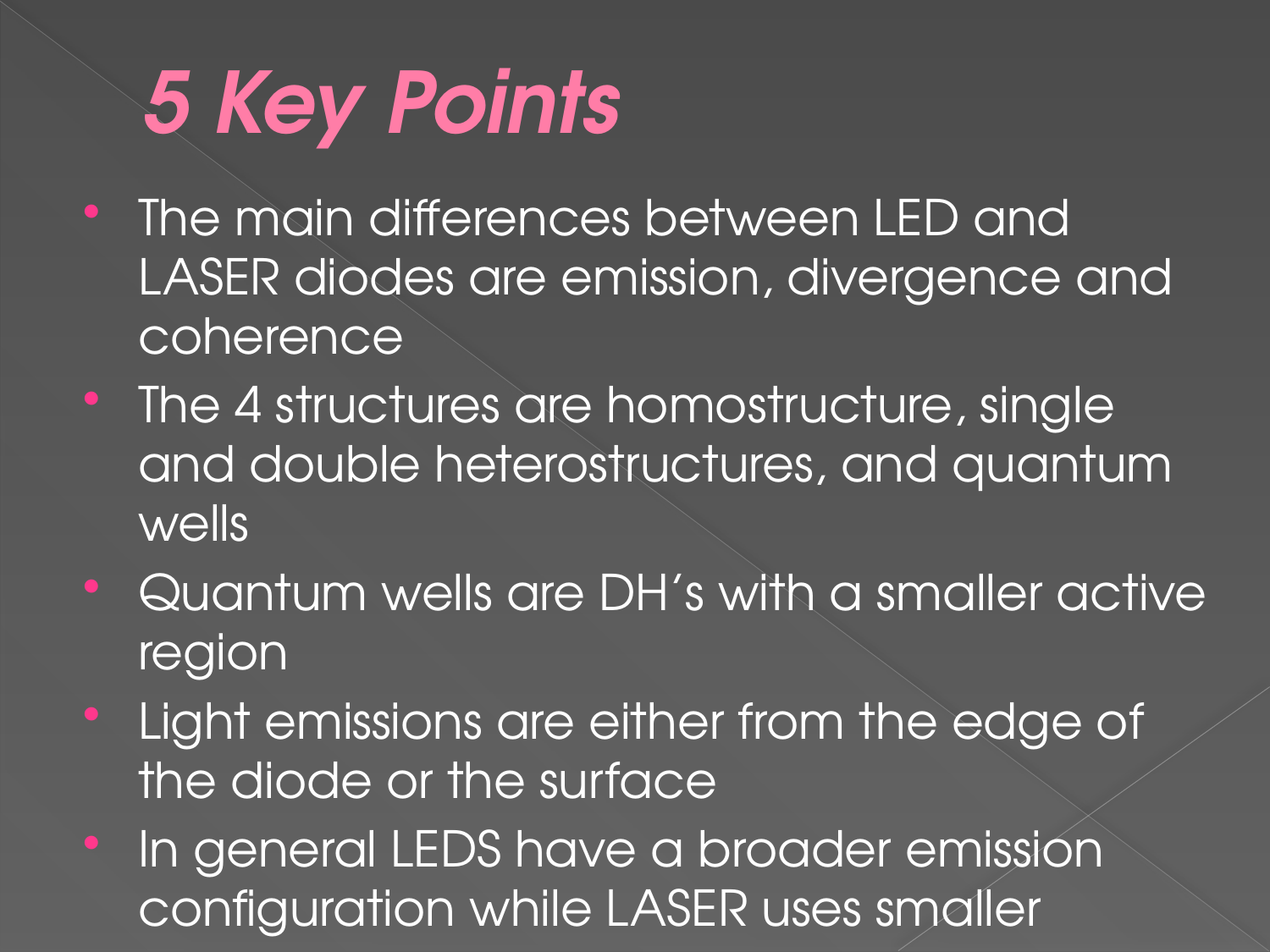

# 5 Key Points
The main differences between LED and LASER diodes are emission, divergence and coherence
The 4 structures are homostructure, single and double heterostructures, and quantum wells
Quantum wells are DH’s with a smaller active region
Light emissions are either from the edge of the diode or the surface
In general LEDS have a broader emission configuration while LASER uses smaller